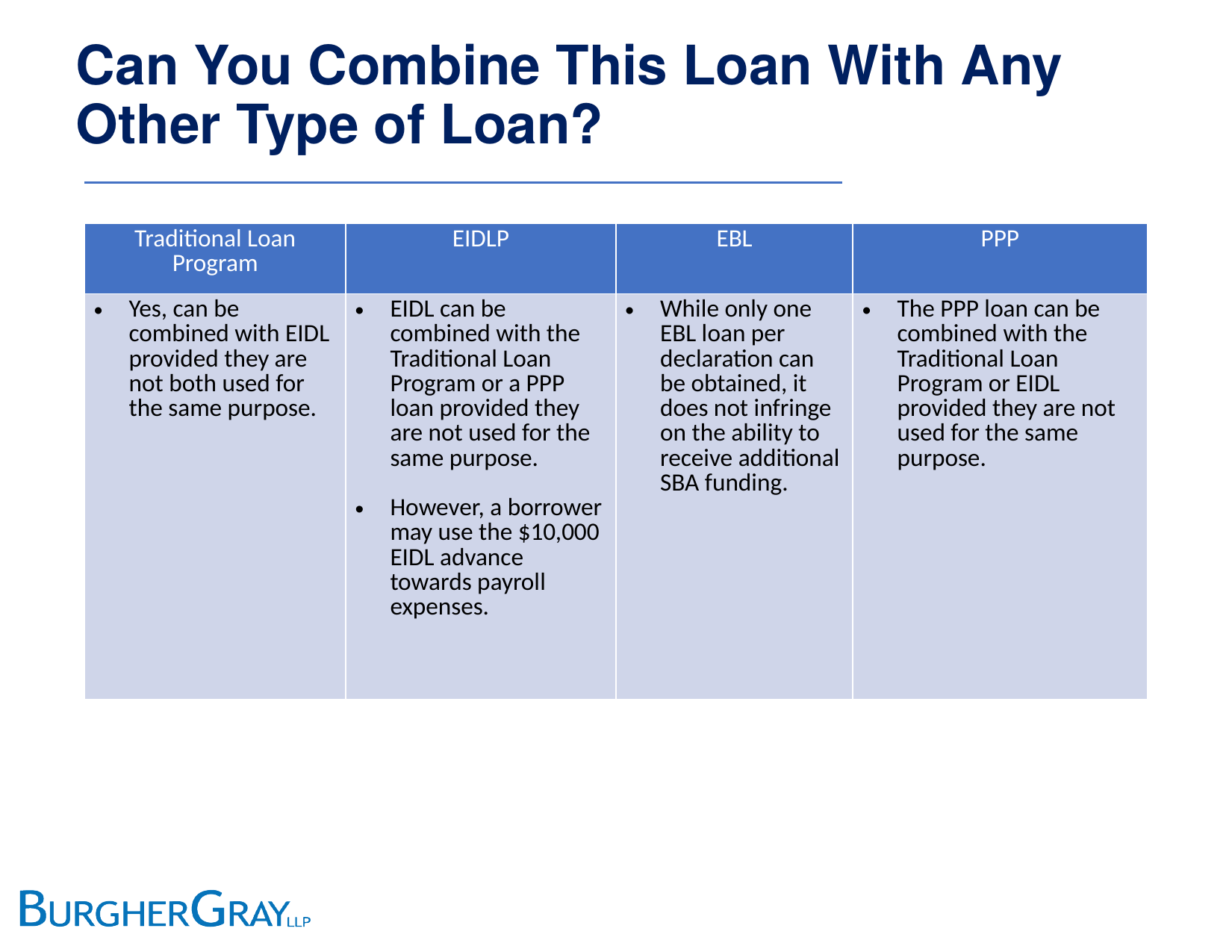

# Can You Combine This Loan With Any Other Type of Loan?
| Traditional Loan Program | EIDLP | EBL | PPP |
| --- | --- | --- | --- |
| Yes, can be combined with EIDL provided they are not both used for the same purpose. | EIDL can be combined with the Traditional Loan Program or a PPP loan provided they are not used for the same purpose. However, a borrower may use the $10,000 EIDL advance towards payroll expenses. | While only one EBL loan per declaration can be obtained, it does not infringe on the ability to receive additional SBA funding. | The PPP loan can be combined with the Traditional Loan Program or EIDL provided they are not used for the same purpose. |